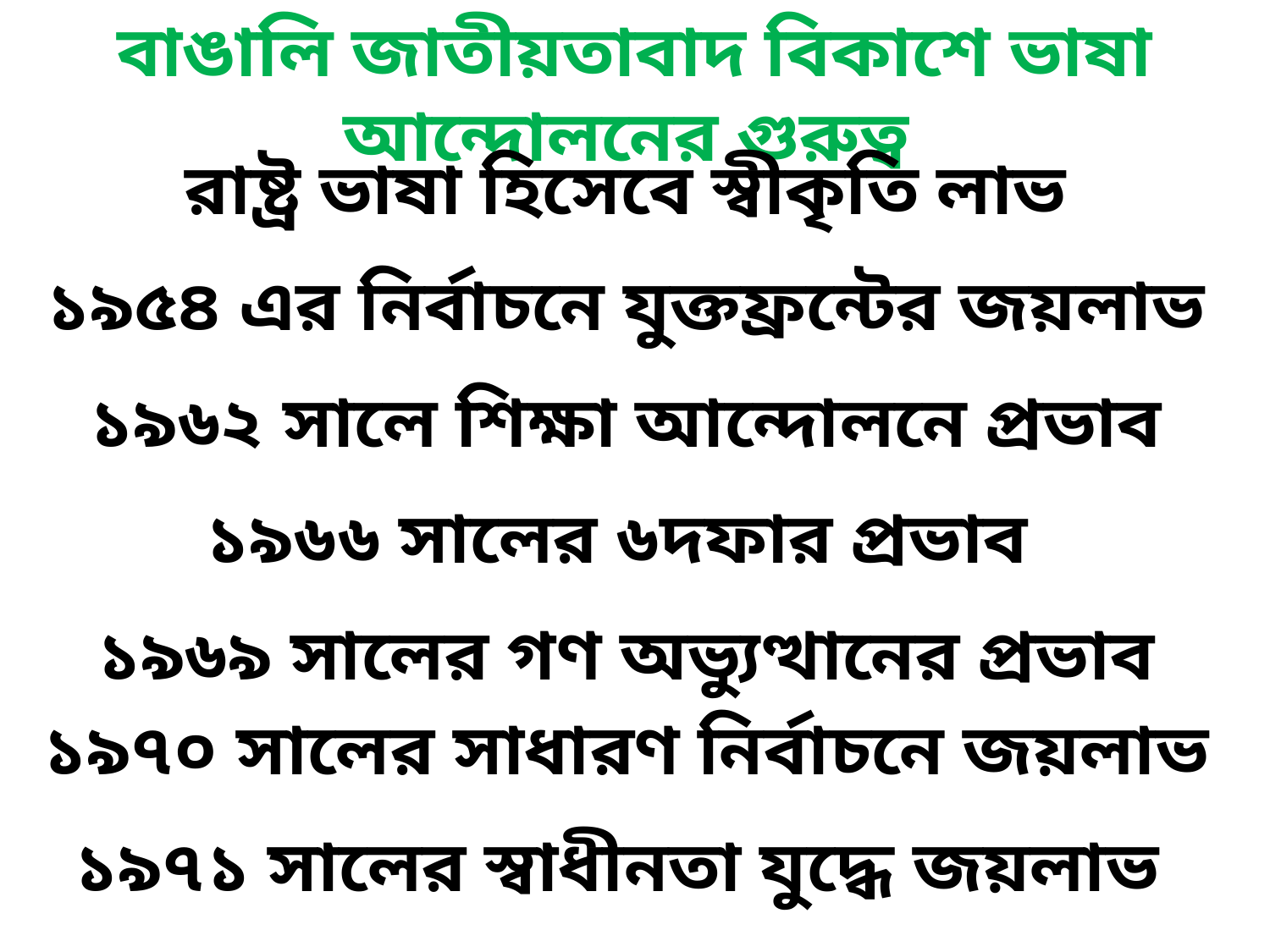

বাঙালি জাতীয়তাবাদ বিকাশে ভাষা আন্দোলনের গুরুত্ব
রাষ্ট্র ভাষা হিসেবে স্বীকৃতি লাভ
১৯৫৪ এর নির্বাচনে যুক্তফ্রন্টের জয়লাভ
১৯৬২ সালে শিক্ষা আন্দোলনে প্রভাব
১৯৬৬ সালের ৬দফার প্রভাব
১৯৬৯ সালের গণ অভ্যুত্থানের প্রভাব
১৯৭০ সালের সাধারণ নির্বাচনে জয়লাভ
১৯৭১ সালের স্বাধীনতা যুদ্ধে জয়লাভ